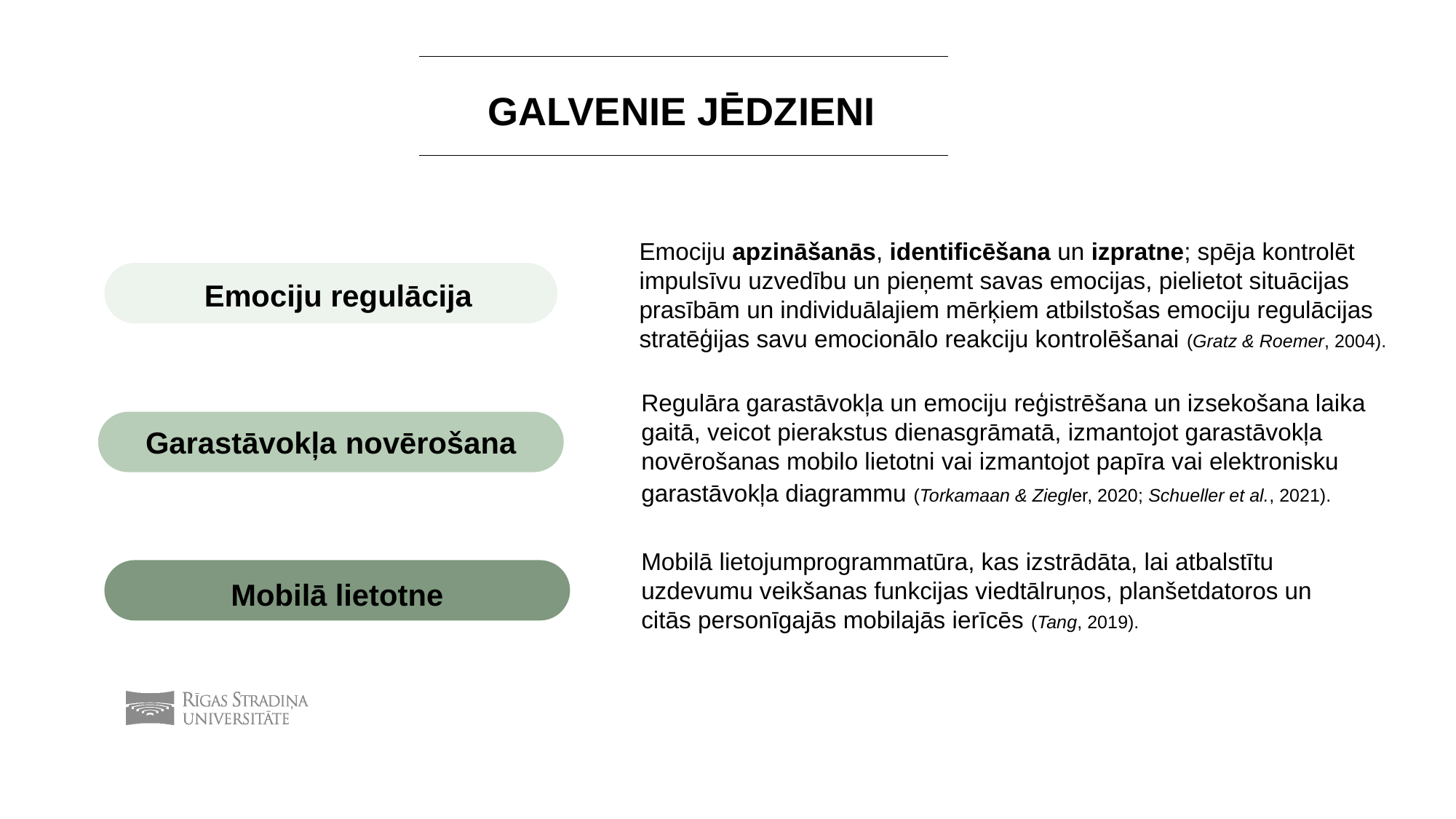

# GALVENIE JĒDZIENI
Emociju apzināšanās, identificēšana un izpratne; spēja kontrolēt impulsīvu uzvedību un pieņemt savas emocijas, pielietot situācijas prasībām un individuālajiem mērķiem atbilstošas emociju regulācijas stratēģijas savu emocionālo reakciju kontrolēšanai (Gratz & Roemer, 2004).

Emociju regulācija
Regulāra garastāvokļa un emociju reģistrēšana un izsekošana laika gaitā, veicot pierakstus dienasgrāmatā, izmantojot garastāvokļa novērošanas mobilo lietotni vai izmantojot papīra vai elektronisku garastāvokļa diagrammu (Torkamaan & Ziegler, 2020; Schueller et al., 2021).
Garastāvokļa novērošana

Mobilā lietojumprogrammatūra, kas izstrādāta, lai atbalstītu uzdevumu veikšanas funkcijas viedtālruņos, planšetdatoros un citās personīgajās mobilajās ierīcēs (Tang, 2019).

Mobilā lietotne